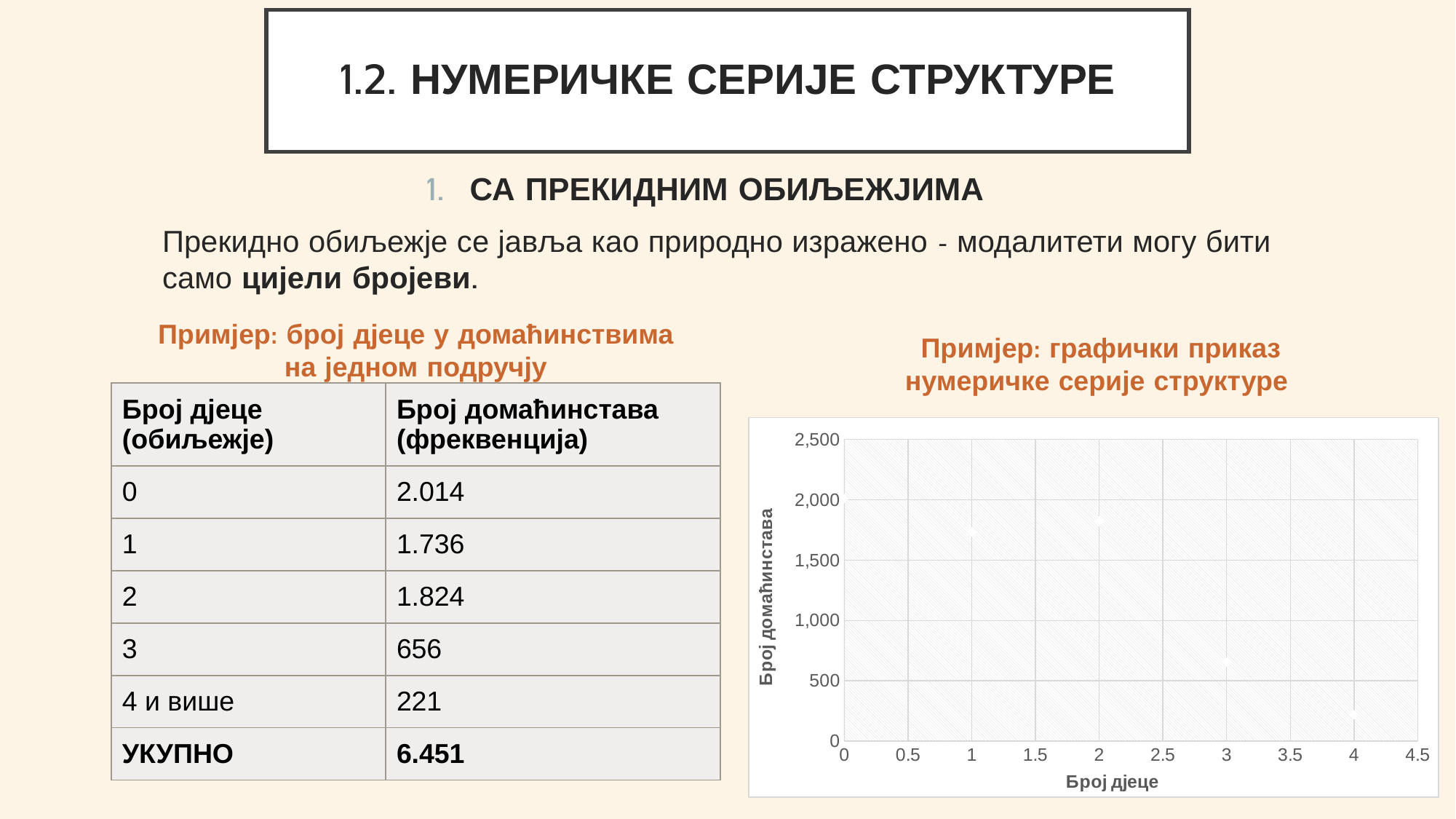

# 1.2. НУМЕРИЧКЕ СЕРИЈЕ СТРУКТУРЕ
СА ПРЕКИДНИМ ОБИЉЕЖЈИМА
Прекидно обиљежје се јавља као природно изражено - модалитети могу бити само цијели бројеви.

Примјер: број дјеце у домаћинствима на једном подручју

Примјер: графички приказ нумеричке серије структуре
| Број дјеце (обиљежје) | Број домаћинстава (фреквенција) |
| --- | --- |
| 0 | 2.014 |
| 1 | 1.736 |
| 2 | 1.824 |
| 3 | 656 |
| 4 и више | 221 |
| УКУПНО | 6.451 |

### Chart

| Category | Број домаћинстава |
|---|---|